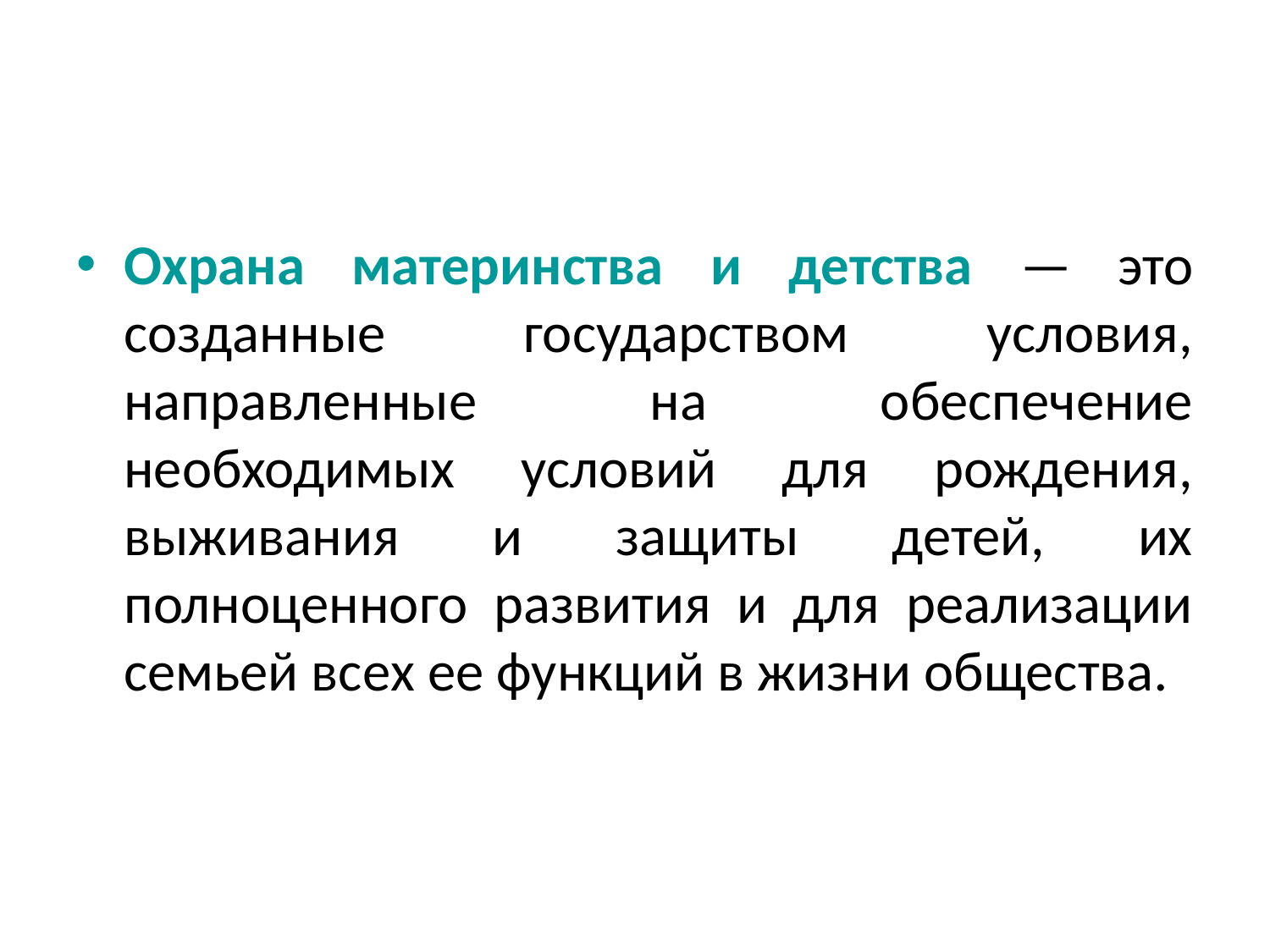

Охрана материнства и детства — это созданные государством условия, направленные на обеспечение необходимых условий для рождения, выживания и защиты детей, их полноценного развития и для реализации семьей всех ее функций в жизни общества.